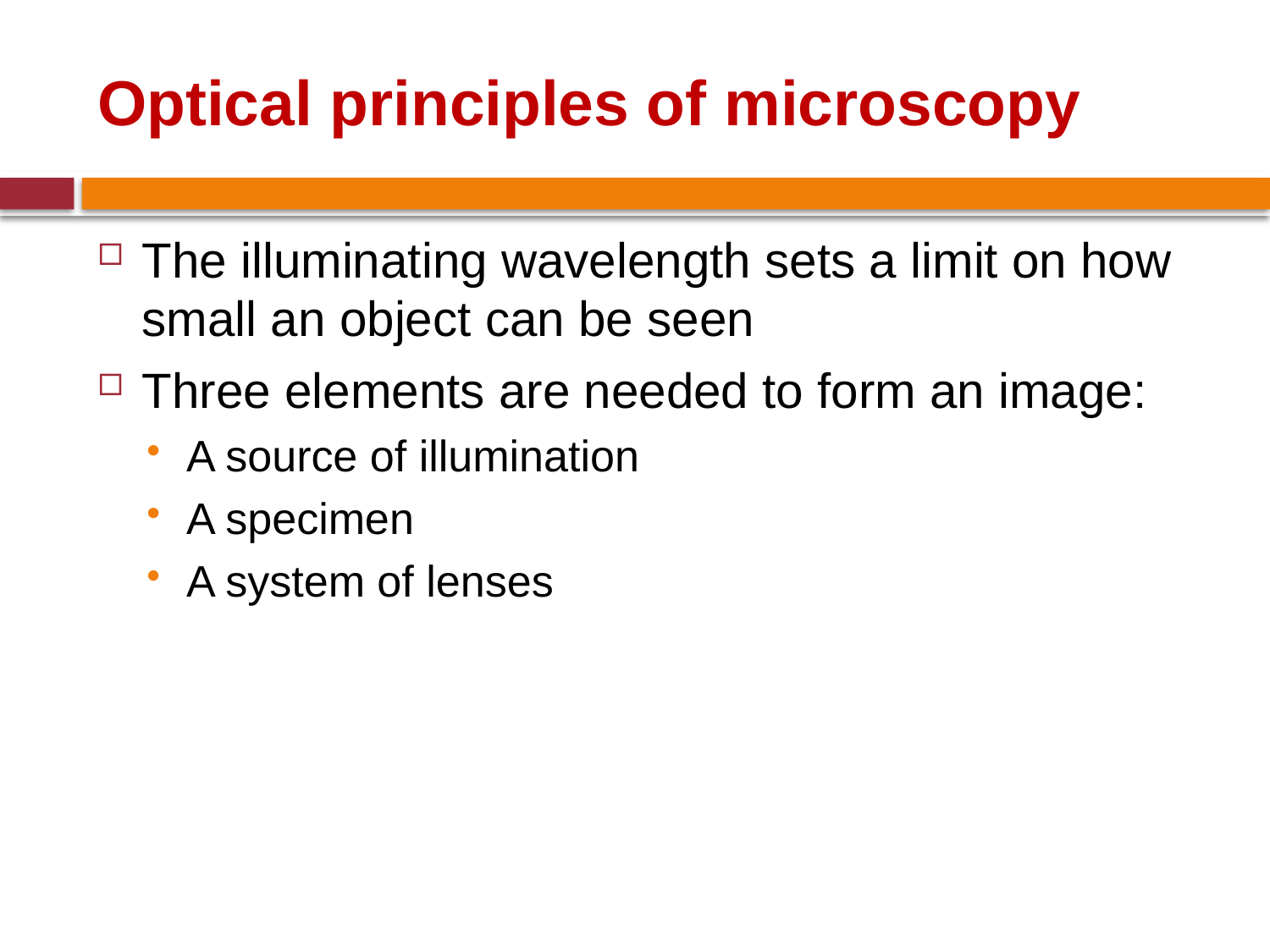

# Optical principles of microscopy
The illuminating wavelength sets a limit on how small an object can be seen
Three elements are needed to form an image:
A source of illumination
A specimen
A system of lenses